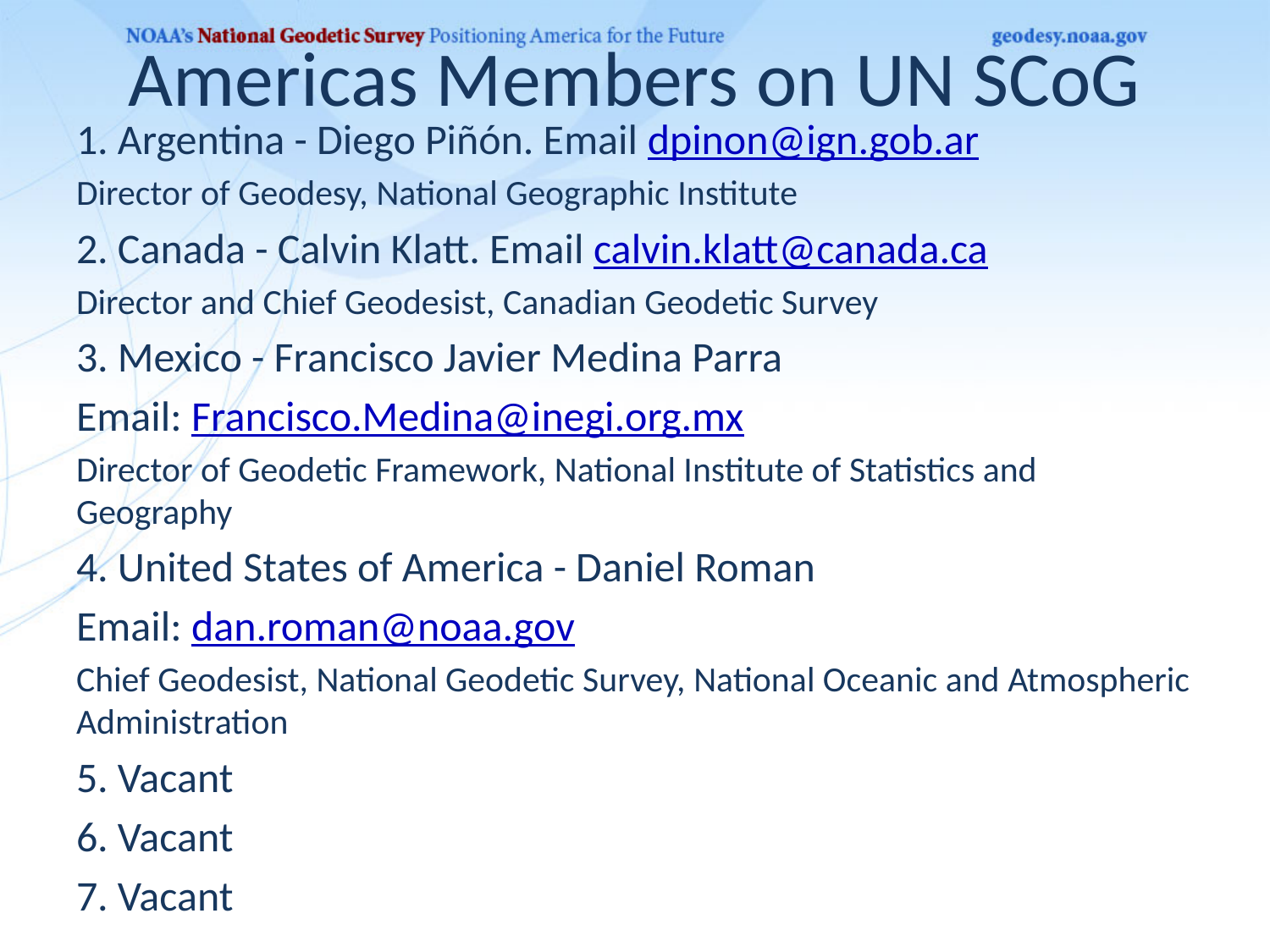

# Americas Members on UN SCoG
1. Argentina - Diego Piñón. Email dpinon@ign.gob.ar
Director of Geodesy, National Geographic Institute
2. Canada - Calvin Klatt. Email calvin.klatt@canada.ca
Director and Chief Geodesist, Canadian Geodetic Survey
3. Mexico - Francisco Javier Medina Parra
Email: Francisco.Medina@inegi.org.mx
Director of Geodetic Framework, National Institute of Statistics and Geography
4. United States of America - Daniel Roman
Email: dan.roman@noaa.gov
Chief Geodesist, National Geodetic Survey, National Oceanic and Atmospheric Administration
5. Vacant
6. Vacant
7. Vacant